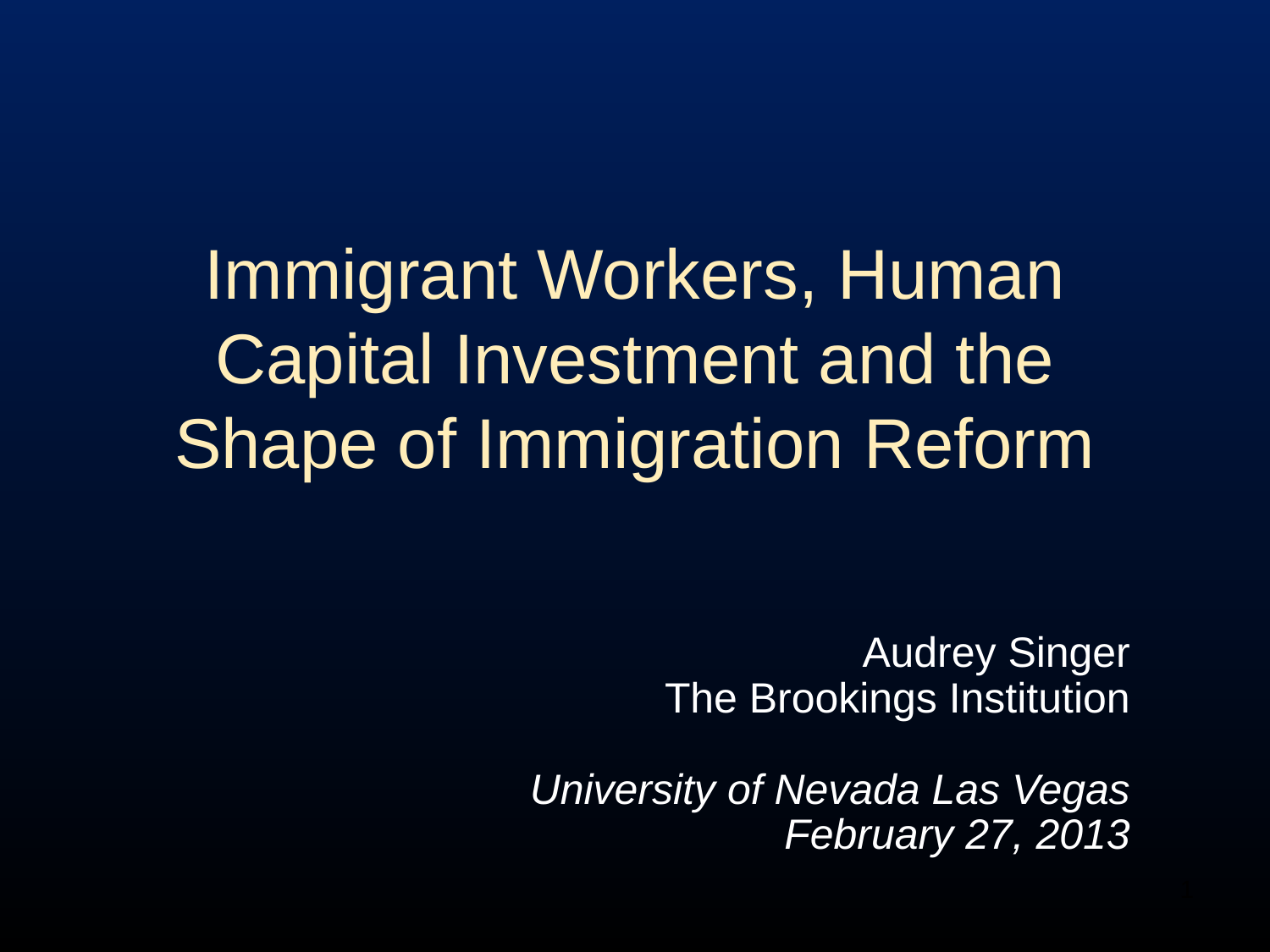

# Immigrant Workers, Human Capital Investment and the Shape of Immigration Reform
Audrey Singer
The Brookings Institution

University of Nevada Las Vegas
February 27, 2013
1